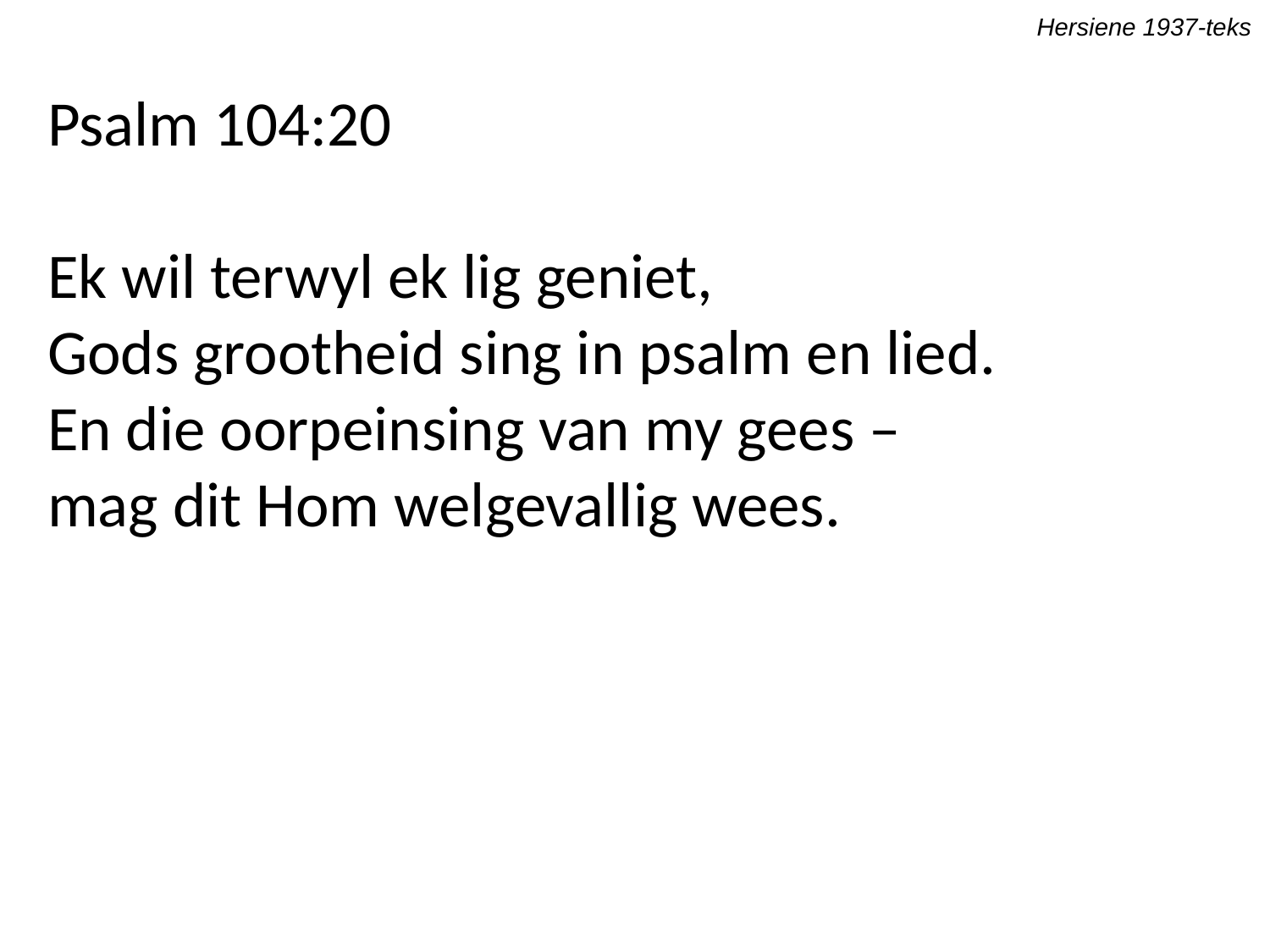

Hersiene 1937-teks
Psalm 104:20

Ek wil terwyl ek lig geniet,
Gods grootheid sing in psalm en lied.
En die oorpeinsing van my gees –
mag dit Hom welgevallig wees.